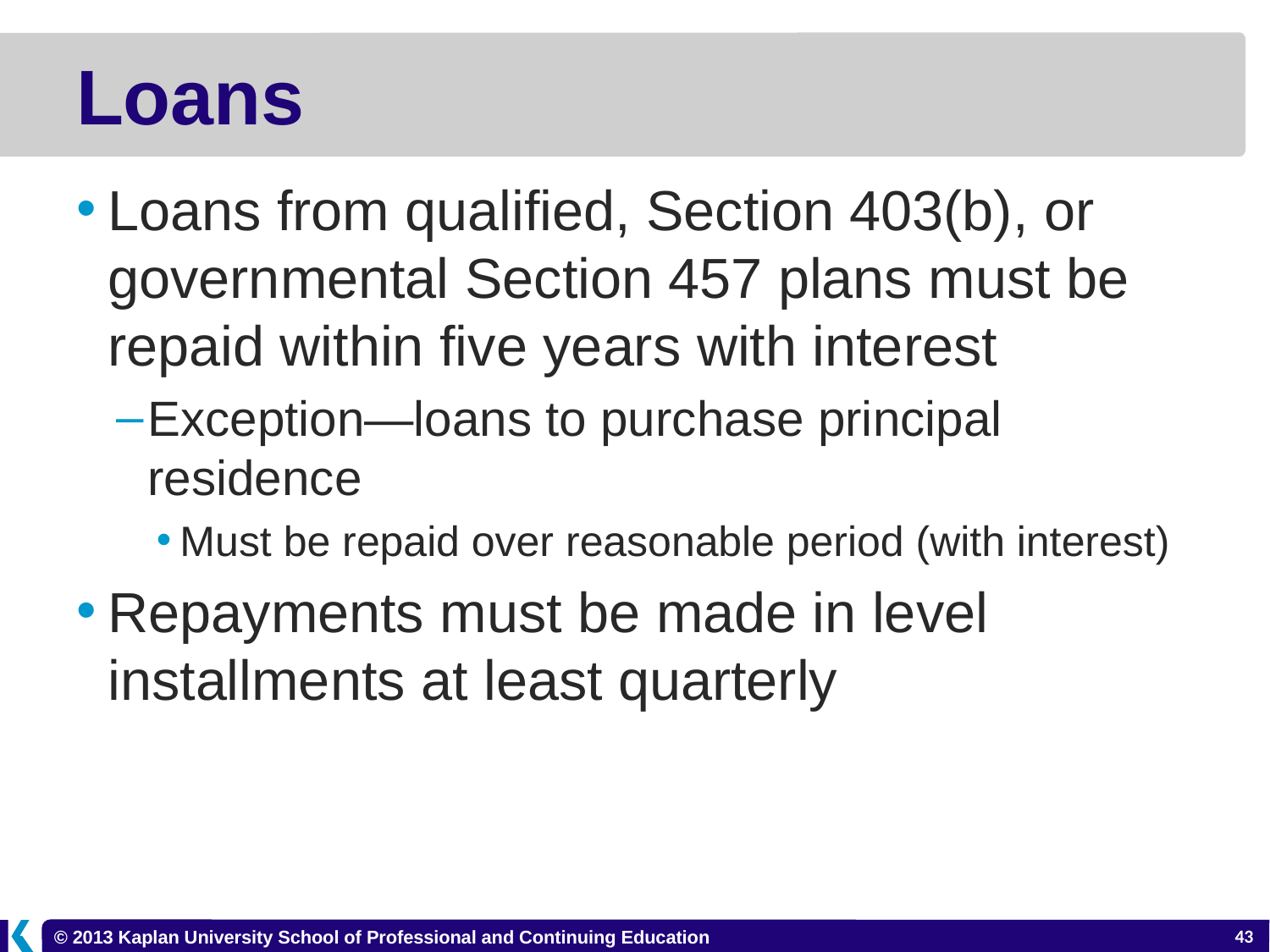

# Loans
Loans from qualified, Section 403(b), or governmental Section 457 plans must be repaid within five years with interest
Exception—loans to purchase principal residence
Must be repaid over reasonable period (with interest)
Repayments must be made in level installments at least quarterly

6-43